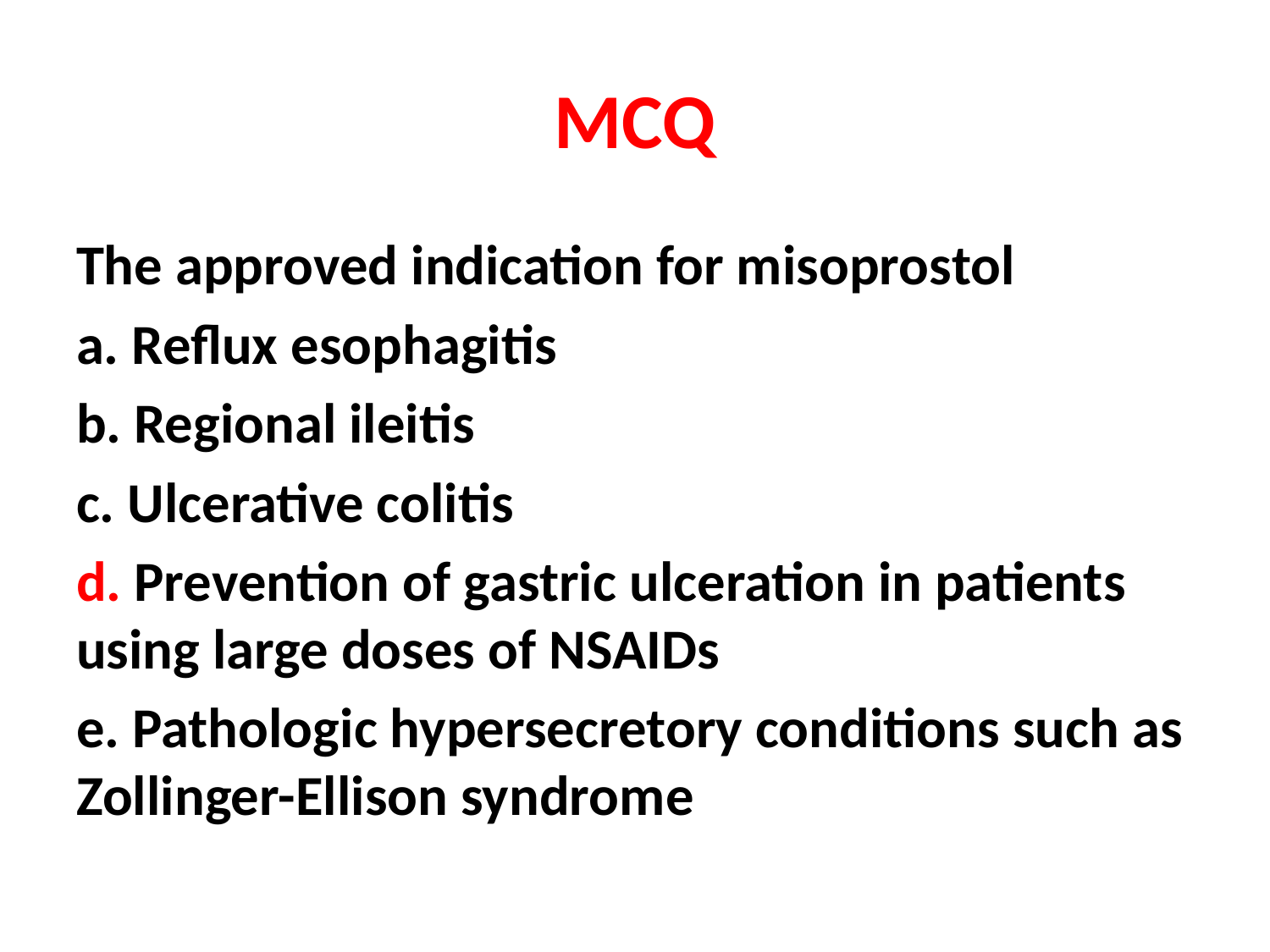

# MCQ
The approved indication for misoprostol
a. Reflux esophagitis
b. Regional ileitis
c. Ulcerative colitis
d. Prevention of gastric ulceration in patients using large doses of NSAIDs
e. Pathologic hypersecretory conditions such as Zollinger-Ellison syndrome